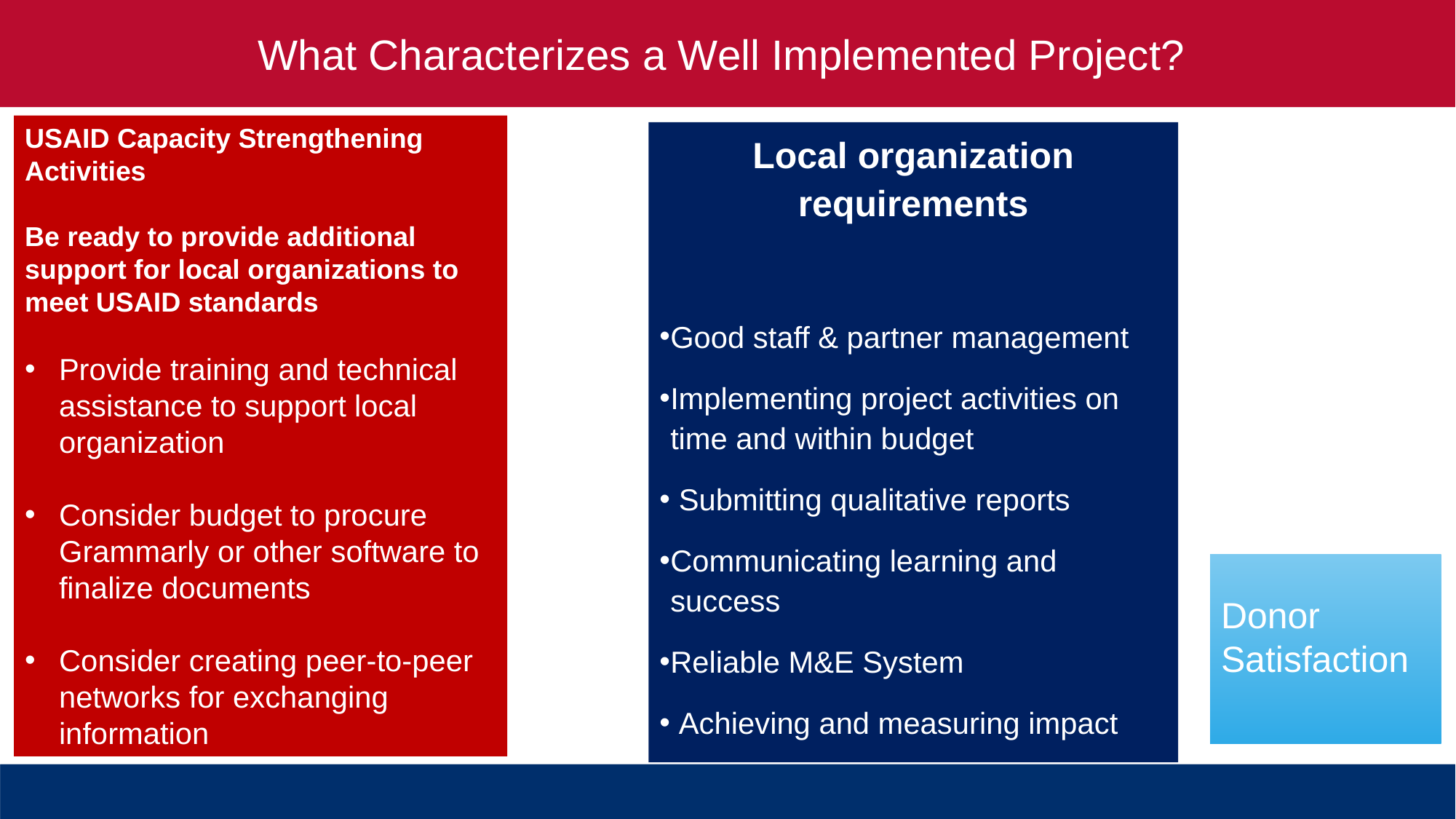

What Characterizes a Well Implemented Project?
USAID Capacity Strengthening Activities

Be ready to provide additional support for local organizations to meet USAID standards

Provide training and technical assistance to support local organization

Consider budget to procure Grammarly or other software to  finalize documents

Consider creating peer-to-peer networks for exchanging information

Local organization requirements

Good staff & partner management
Implementing project activities on time and within budget
 Submitting qualitative reports
Communicating learning and success
Reliable M&E System
 Achieving and measuring impact

Donor Satisfaction